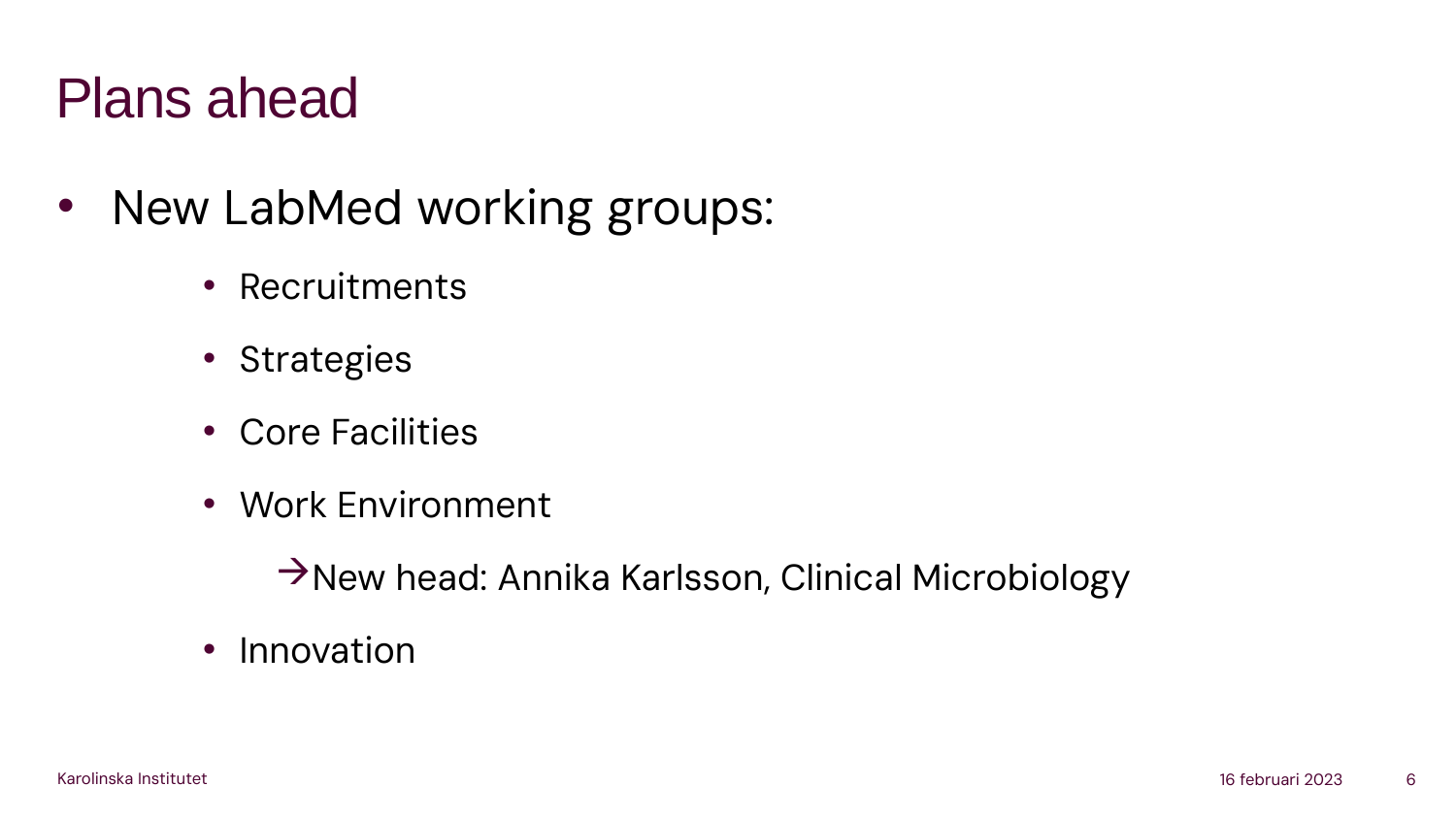

# Plans ahead
New LabMed working groups:
Recruitments
Strategies
Core Facilities
Work Environment
New head: Annika Karlsson, Clinical Microbiology
Innovation

16 februari 2023
6
Karolinska Institutet